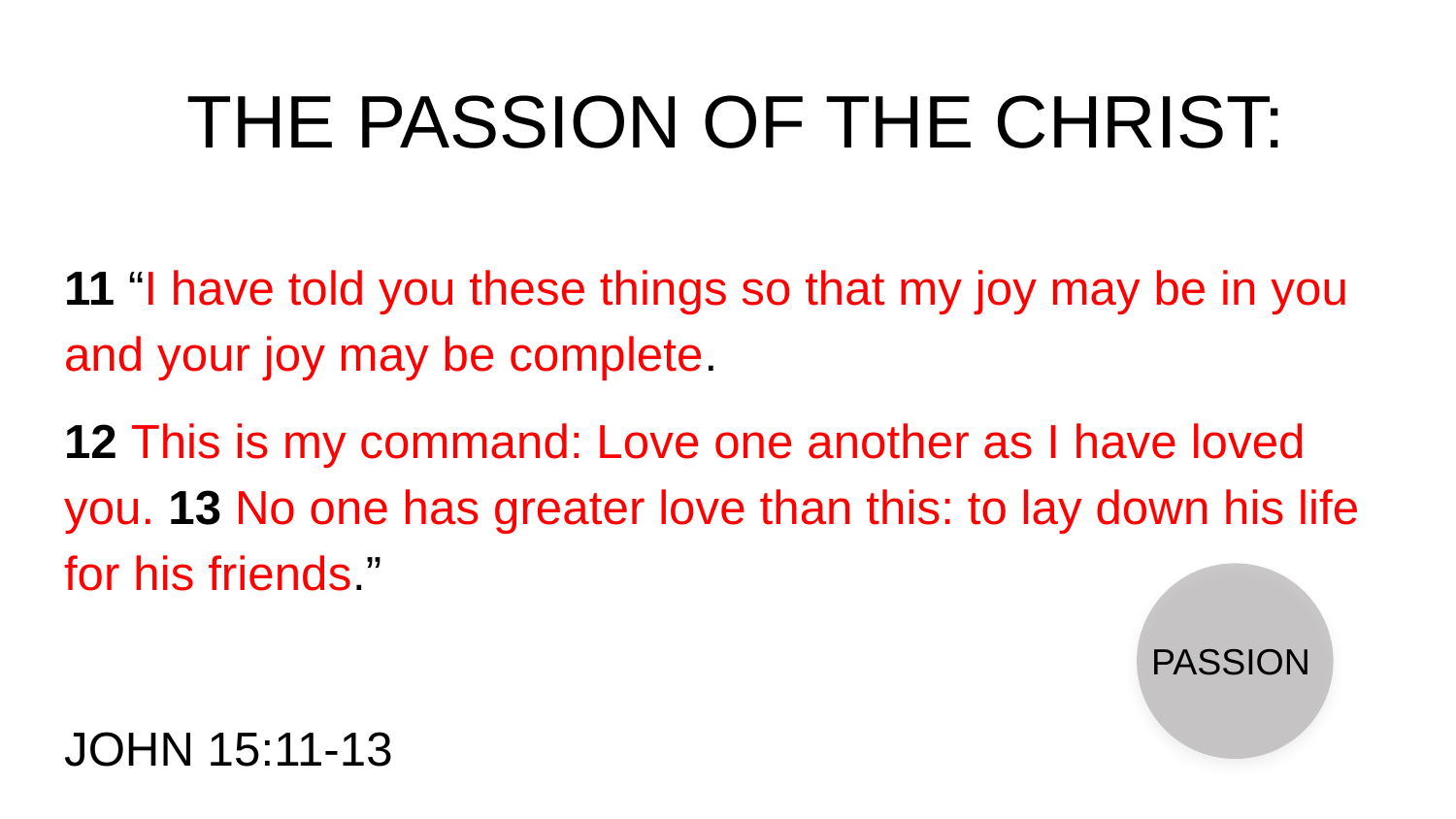

# THE PASSION OF THE CHRIST:
11 “I have told you these things so that my joy may be in you and your joy may be complete.
12 This is my command: Love one another as I have loved you. 13 No one has greater love than this: to lay down his life for his friends.”

JOHN 15:11-13

PASSION